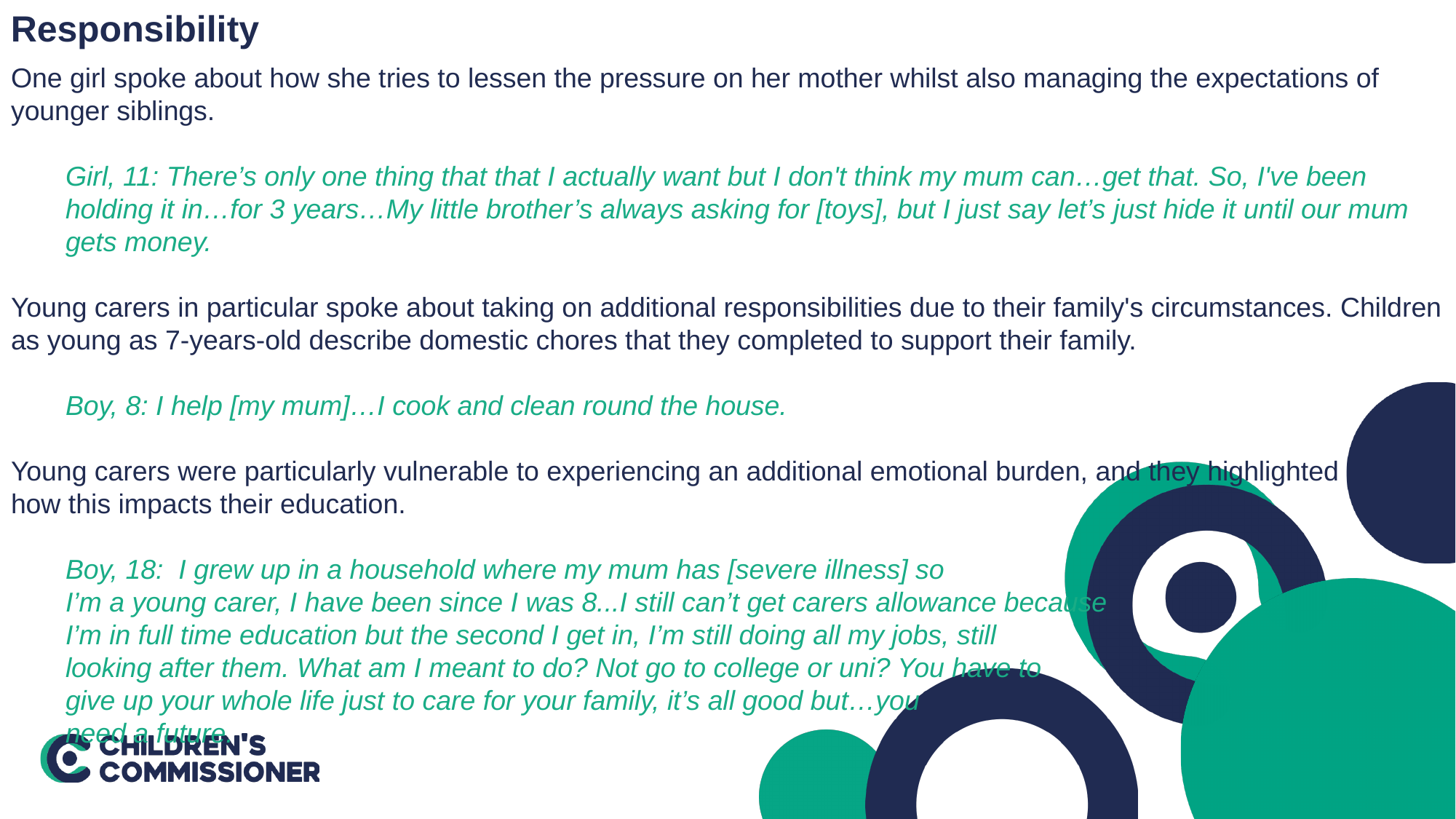

Responsibility
One girl spoke about how she tries to lessen the pressure on her mother whilst also managing the expectations of younger siblings.

Girl, 11: There’s only one thing that that I actually want but I don't think my mum can…get that. So, I've been holding it in…for 3 years…My little brother’s always asking for [toys], but I just say let’s just hide it until our mum gets money.

Young carers in particular spoke about taking on additional responsibilities due to their family's circumstances. Children as young as 7-years-old describe domestic chores that they completed to support their family.

  Boy, 8: I help [my mum]…I cook and clean round the house.

Young carers were particularly vulnerable to experiencing an additional emotional burden, and they highlighted
how this impacts their education.

Boy, 18:  I grew up in a household where my mum has [severe illness] so
I’m a young carer, I have been since I was 8...I still can’t get carers allowance because
I’m in full time education but the second I get in, I’m still doing all my jobs, still
looking after them. What am I meant to do? Not go to college or uni? You have to
give up your whole life just to care for your family, it’s all good but…you
need a future.